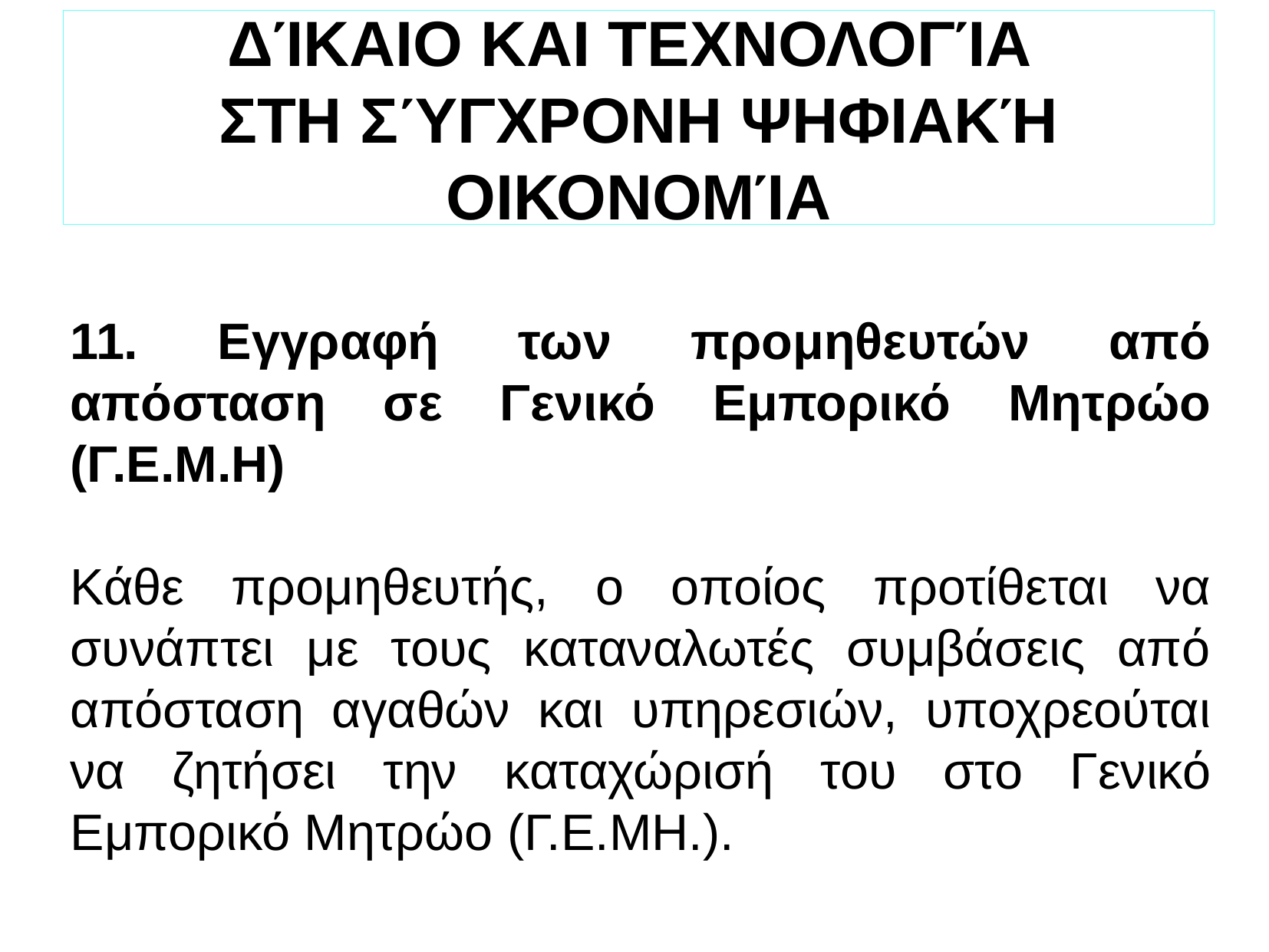

ΔΊΚΑΙΟ ΚΑΙ ΤΕΧΝΟΛΟΓΊΑ
ΣΤΗ ΣΎΓΧΡΟΝΗ ΨΗΦΙΑΚΉ ΟΙΚΟΝΟΜΊΑ
11. Εγγραφή των προμηθευτών από απόσταση σε Γενικό Εμπορικό Μητρώο (Γ.Ε.Μ.Η)

Κάθε προμηθευτής, ο οποίος προτίθεται να συνάπτει με τους καταναλωτές συμβάσεις από απόσταση αγαθών και υπηρεσιών, υποχρεούται να ζητήσει την καταχώρισή του στο Γενικό Εμπορικό Μητρώο (Γ.Ε.ΜΗ.).